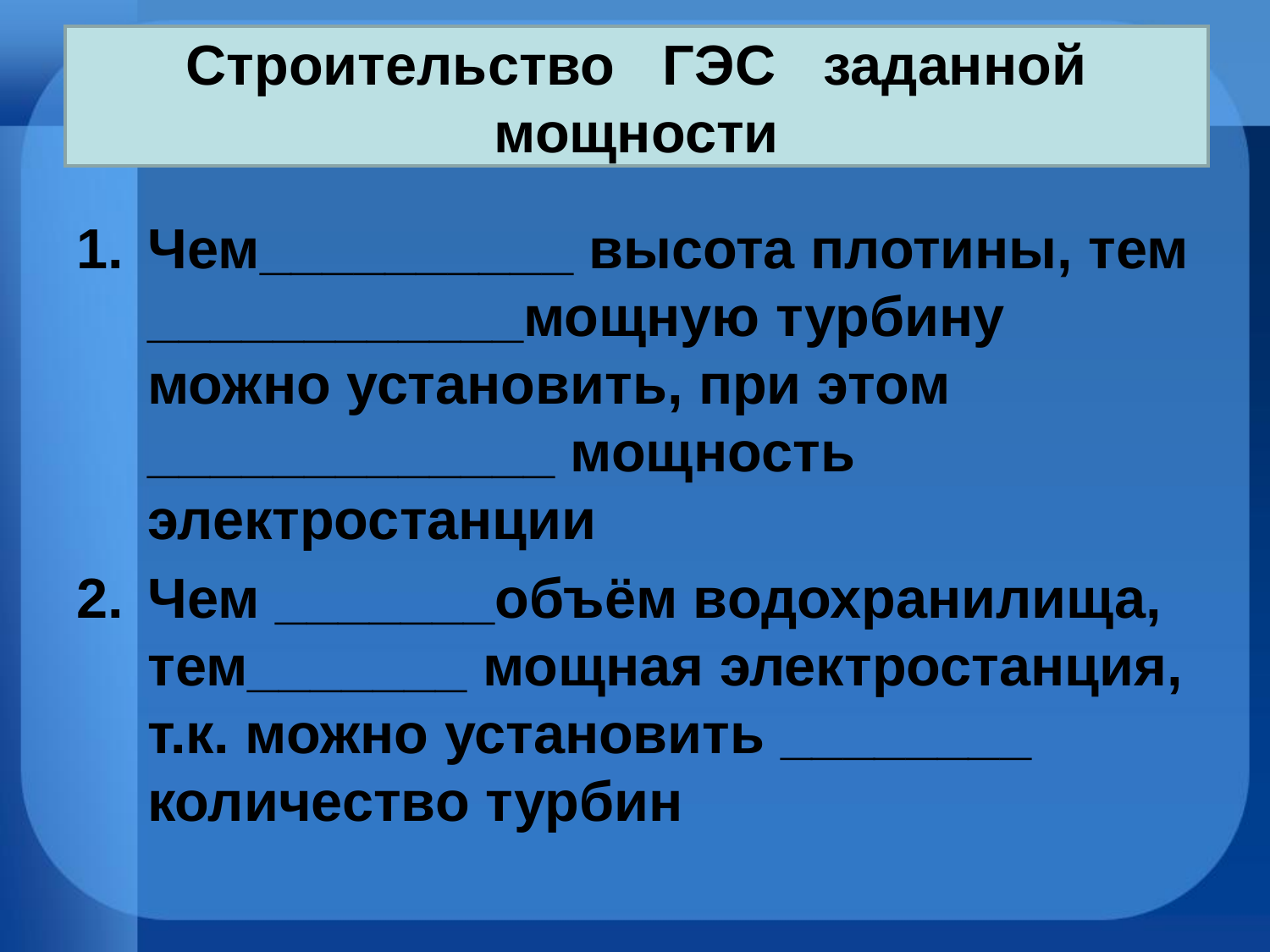

# Строительство   ГЭС   заданной мощности
Чем__________ высота плотины, тем ____________мощную турбину можно установить, при этом _____________ мощность электростанции
Чем _______объём водохранилища,  тем_______ мощная электростанция, т.к. можно установить ________ количество турбин